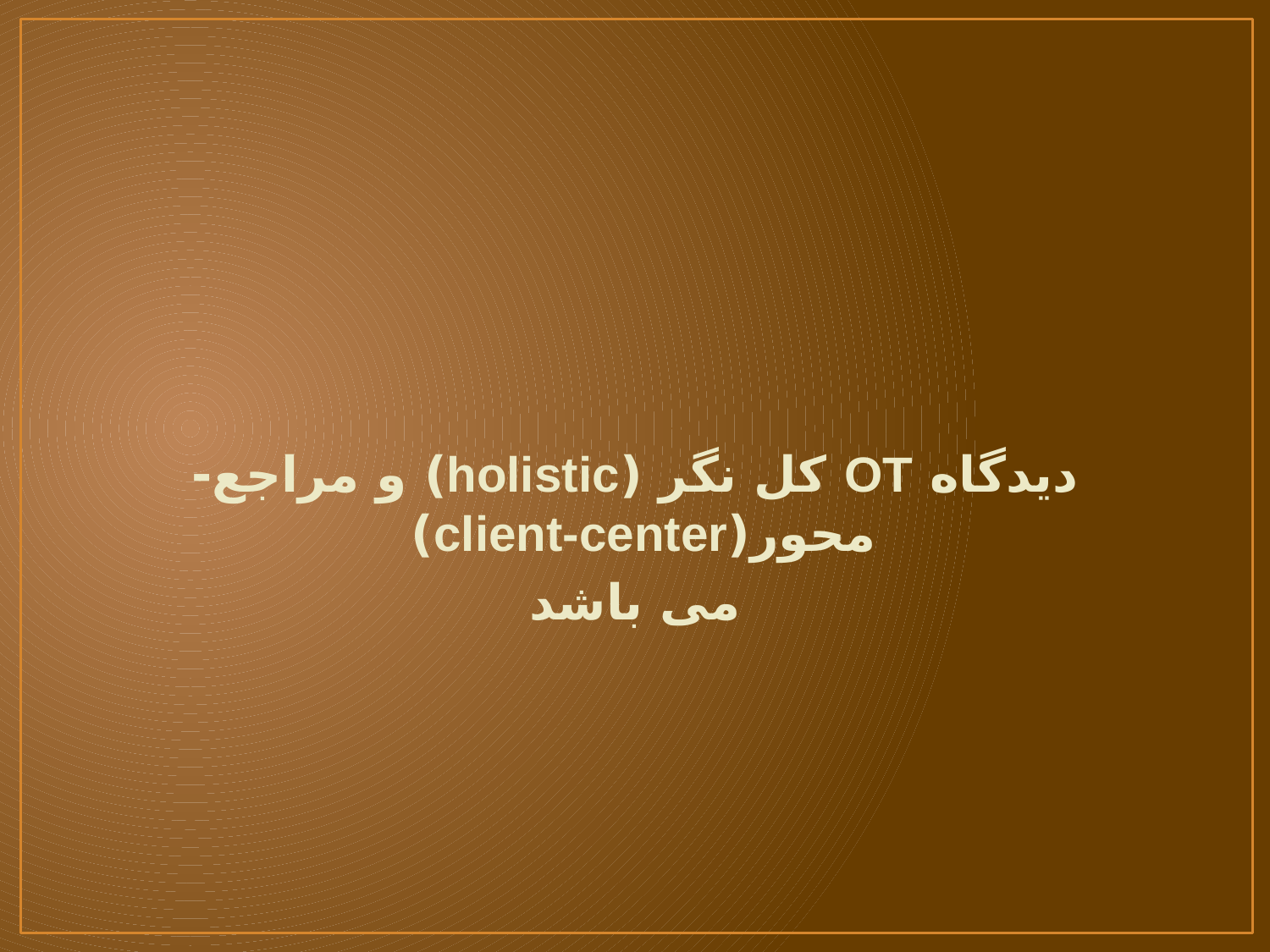

#
دیدگاه OT کل نگر (holistic) و مراجع-محور(client-center)
می باشد